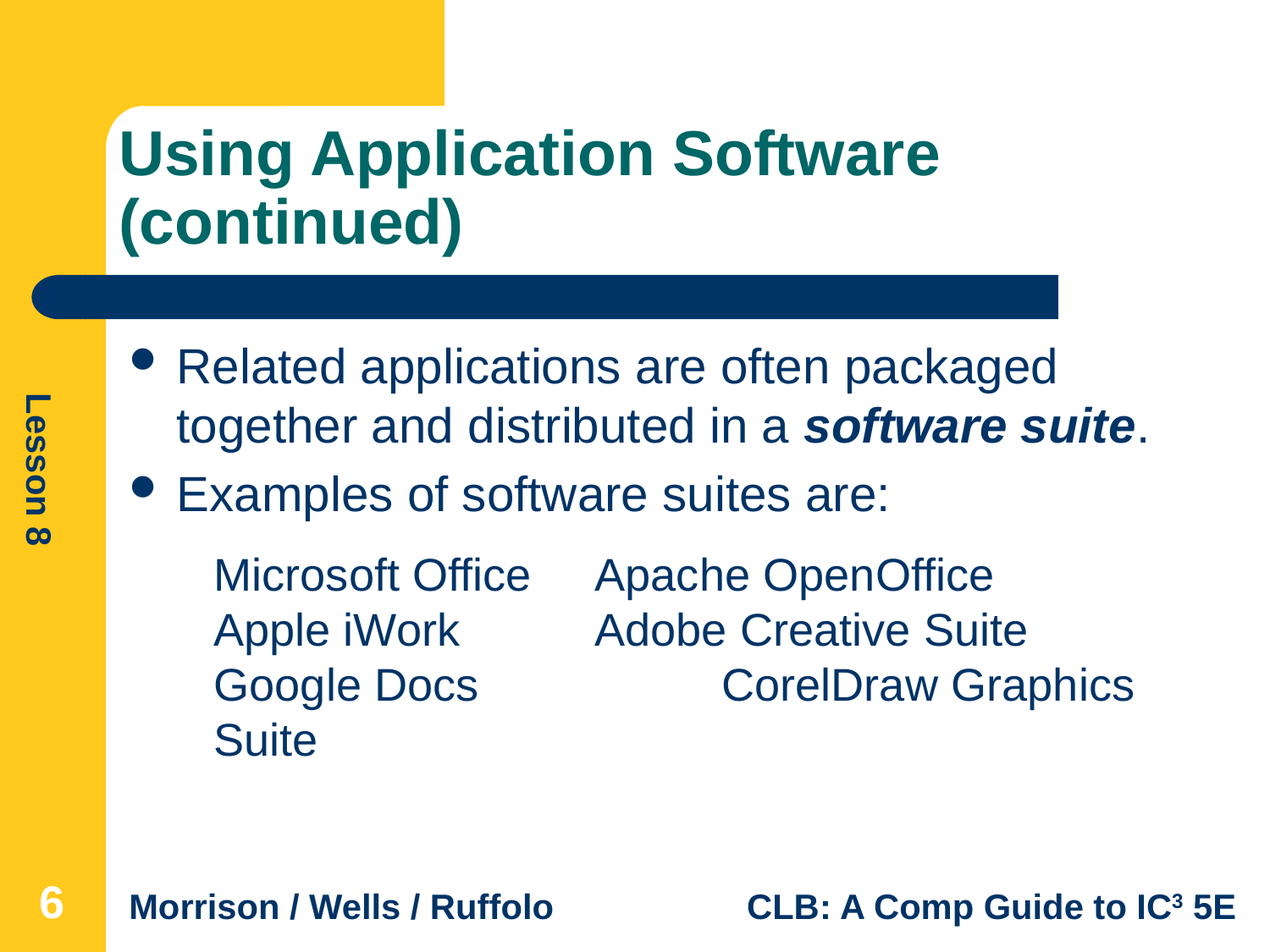

# Using Application Software (continued)
Related applications are often packaged together and distributed in a software suite.
Examples of software suites are:
Microsoft Office	Apache OpenOffice
Apple iWork		Adobe Creative Suite
Google Docs		CorelDraw Graphics Suite

6